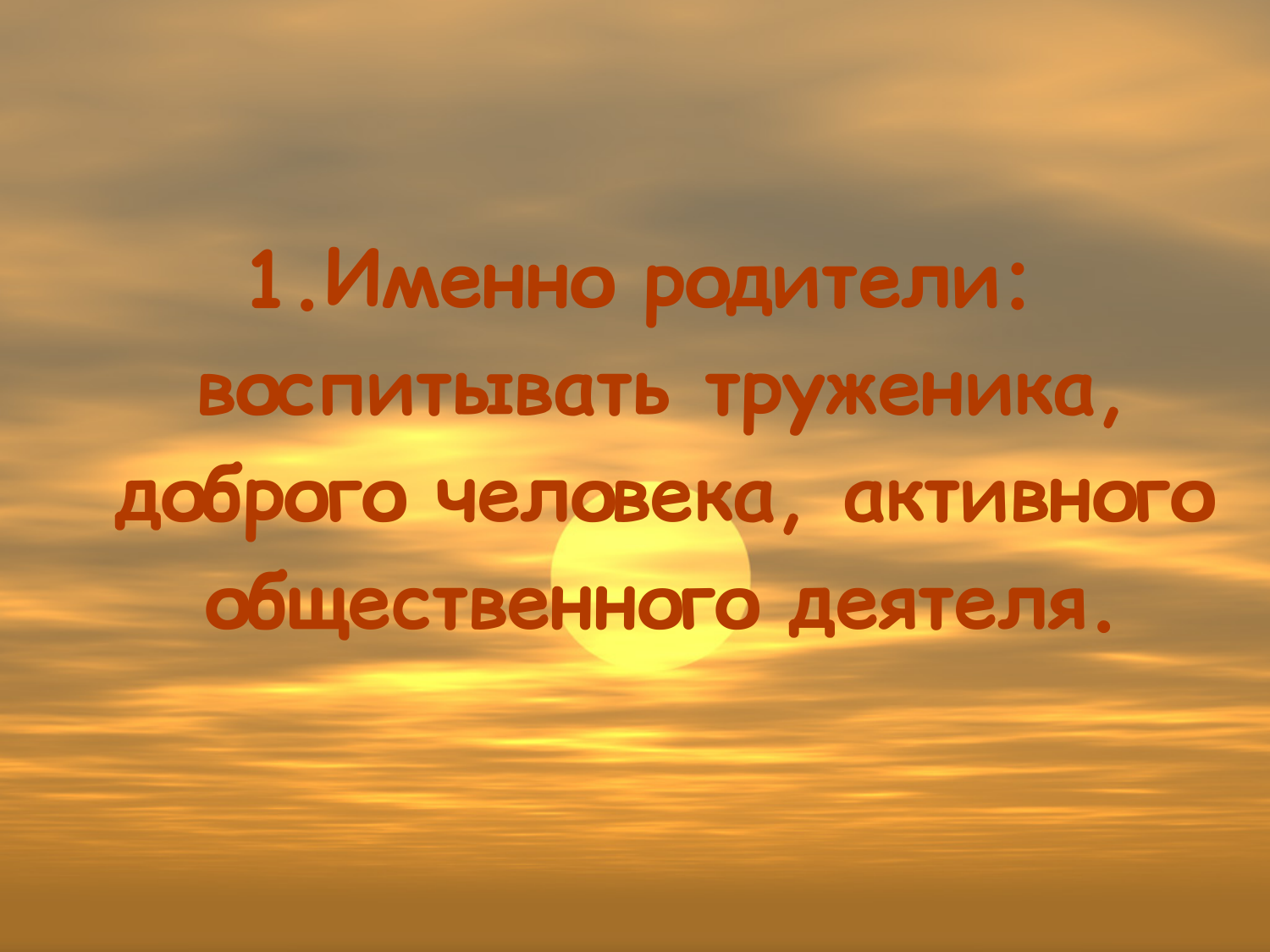

# Именно родители: воспитывать труженика, доброго человека, активного общественного деятеля.